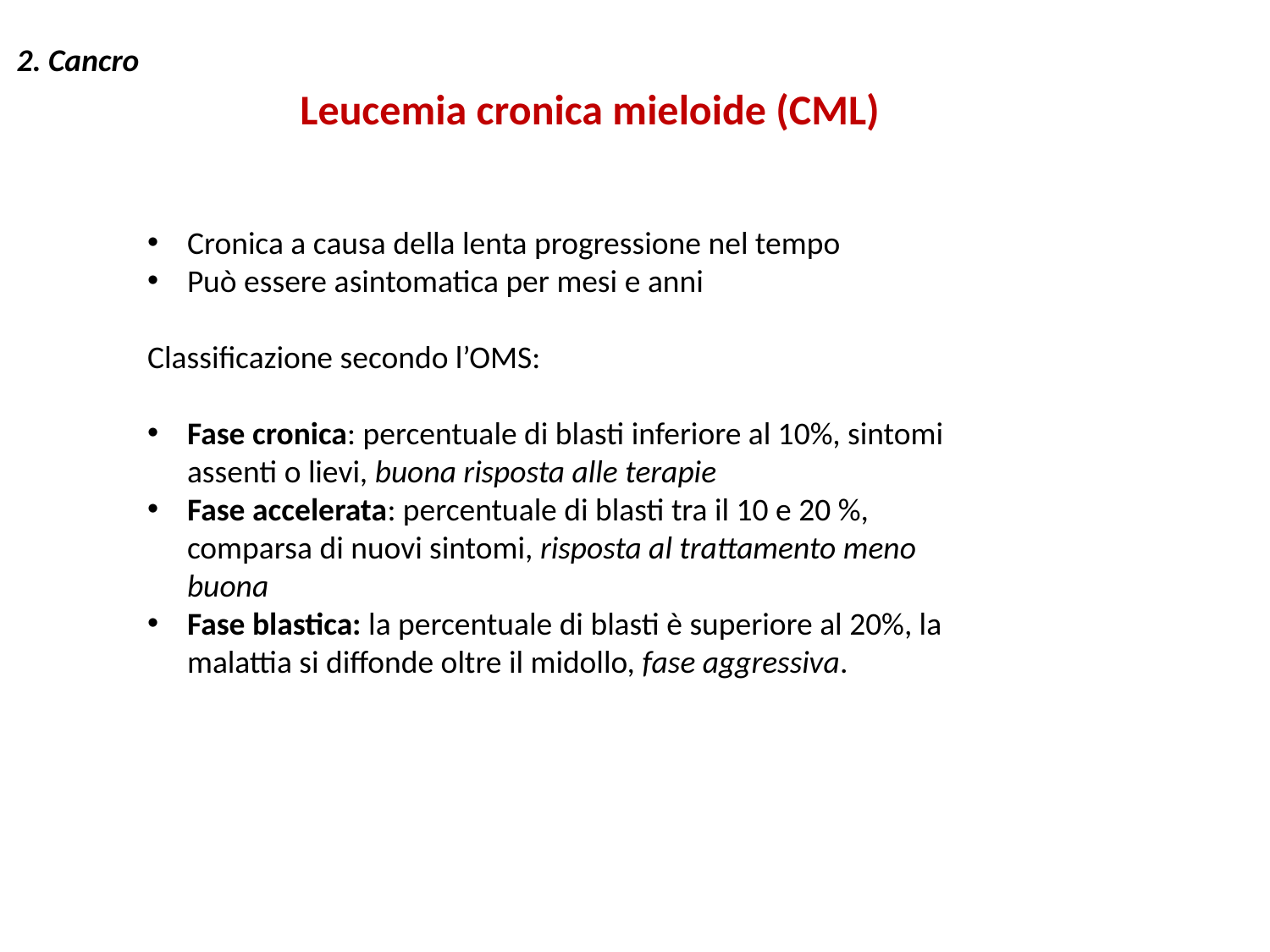

2. Cancro
Leucemia cronica mieloide (CML)
Cronica a causa della lenta progressione nel tempo
Può essere asintomatica per mesi e anni

Classificazione secondo l’OMS:

Fase cronica: percentuale di blasti inferiore al 10%, sintomi assenti o lievi, buona risposta alle terapie
Fase accelerata: percentuale di blasti tra il 10 e 20 %, comparsa di nuovi sintomi, risposta al trattamento meno buona
Fase blastica: la percentuale di blasti è superiore al 20%, la malattia si diffonde oltre il midollo, fase aggressiva.